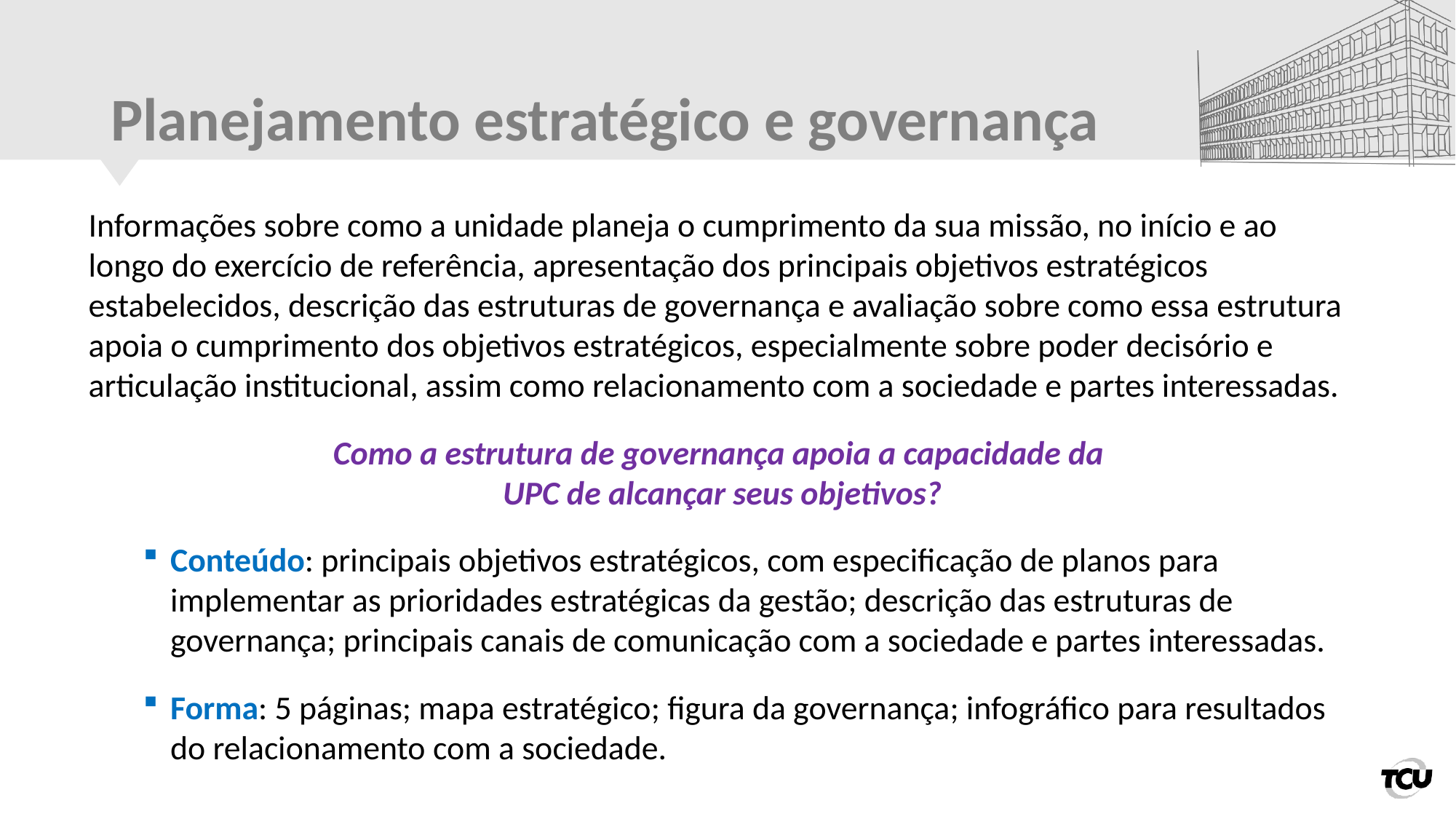

# Planejamento estratégico e governança
Informações sobre como a unidade planeja o cumprimento da sua missão, no início e ao longo do exercício de referência, apresentação dos principais objetivos estratégicos estabelecidos, descrição das estruturas de governança e avaliação sobre como essa estrutura apoia o cumprimento dos objetivos estratégicos, especialmente sobre poder decisório e articulação institucional, assim como relacionamento com a sociedade e partes interessadas.
Como a estrutura de governança apoia a capacidade da
UPC de alcançar seus objetivos?
Conteúdo: principais objetivos estratégicos, com especificação de planos para implementar as prioridades estratégicas da gestão; descrição das estruturas de governança; principais canais de comunicação com a sociedade e partes interessadas.
Forma: 5 páginas; mapa estratégico; figura da governança; infográfico para resultados do relacionamento com a sociedade.